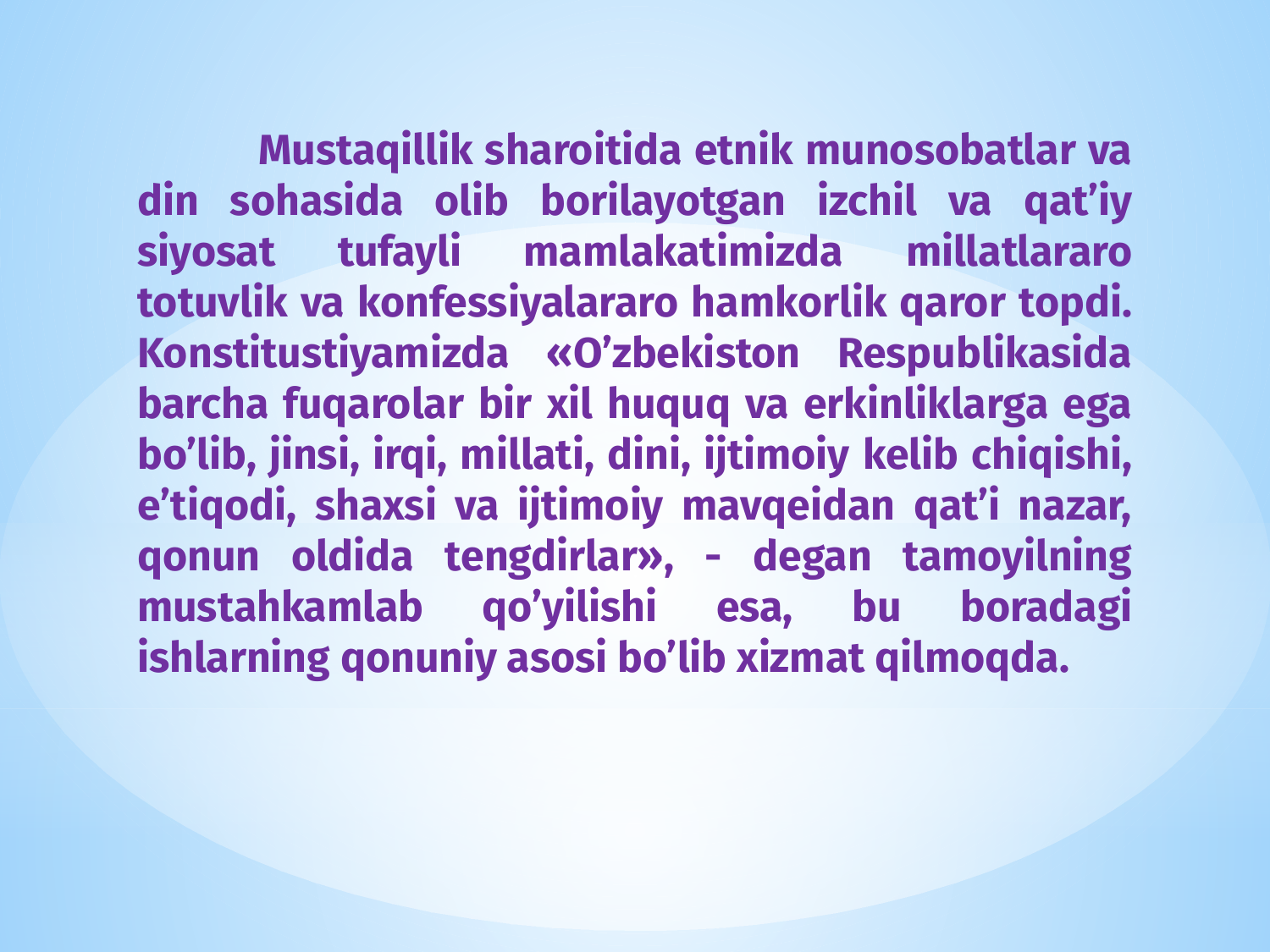

Mustaqillik sharoitida etnik munosobatlar va din sohasida olib borilayotgan izchil va qat’iy siyosat tufayli mamlakatimizda millatlararo totuvlik va konfessiyalararo hamkorlik qaror topdi. Konstitustiyamizda «O’zbekiston Respublikasida barcha fuqarolar bir xil huquq va erkinliklarga ega bo’lib, jinsi, irqi, millati, dini, ijtimoiy kelib chiqishi, e’tiqodi, shaxsi va ijtimoiy mavqeidan qat’i nazar, qonun oldida tengdirlar», - degan tamoyilning mustahkamlab qo’yilishi esa, bu boradagi ishlarning qonuniy asosi bo’lib xizmat qilmoqda.